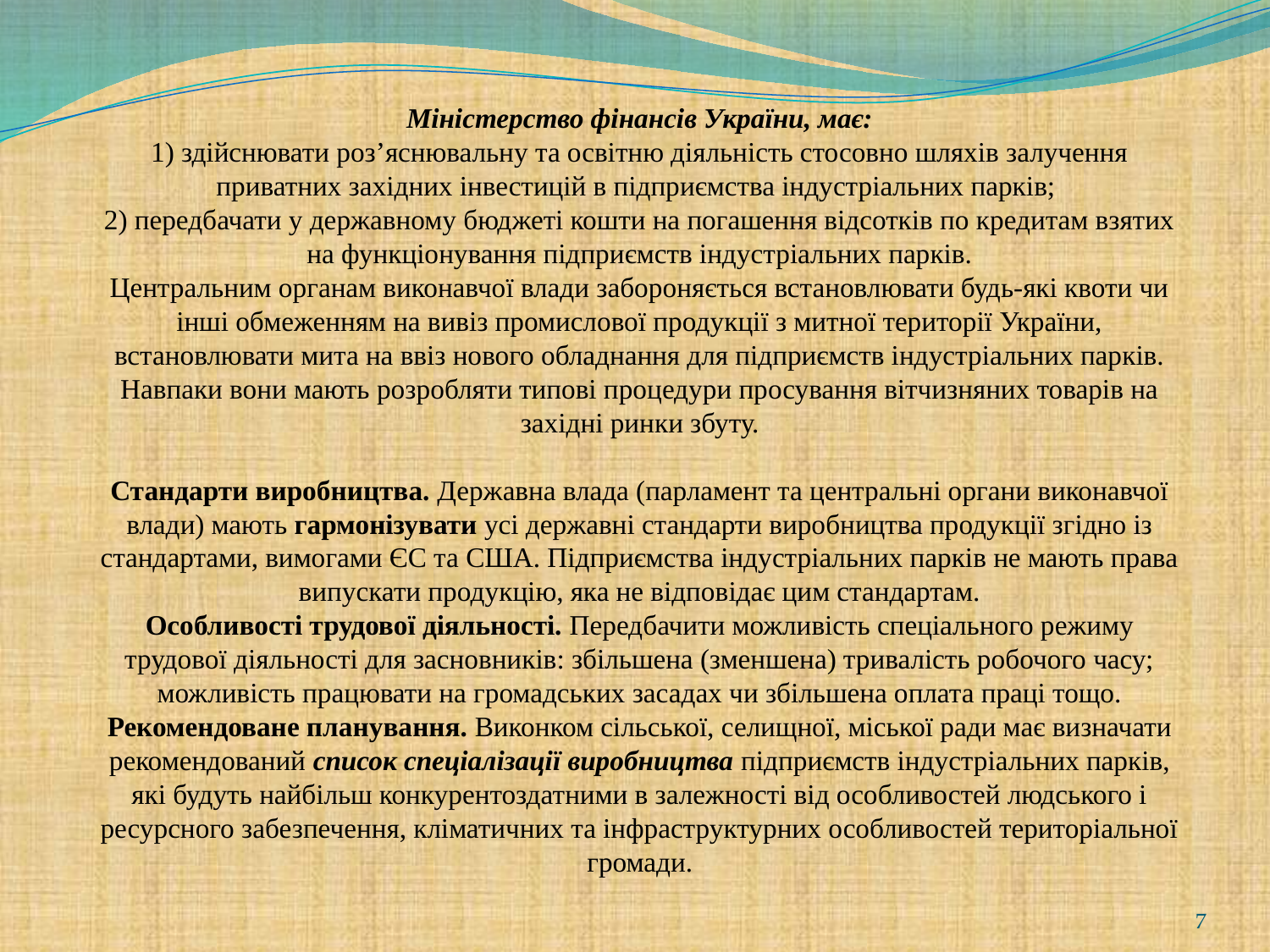

Міністерство фінансів України, має:
1) здійснювати роз’яснювальну та освітню діяльність стосовно шляхів залучення приватних західних інвестицій в підприємства індустріальних парків;
2) передбачати у державному бюджеті кошти на погашення відсотків по кредитам взятих на функціонування підприємств індустріальних парків.
Центральним органам виконавчої влади забороняється встановлювати будь-які квоти чи інші обмеженням на вивіз промислової продукції з митної території України, встановлювати мита на ввіз нового обладнання для підприємств індустріальних парків. Навпаки вони мають розробляти типові процедури просування вітчизняних товарів на західні ринки збуту.

Стандарти виробництва. Державна влада (парламент та центральні органи виконавчої влади) мають гармонізувати усі державні стандарти виробництва продукції згідно із стандартами, вимогами ЄС та США. Підприємства індустріальних парків не мають права випускати продукцію, яка не відповідає цим стандартам.
Особливості трудової діяльності. Передбачити можливість спеціального режиму трудової діяльності для засновників: збільшена (зменшена) тривалість робочого часу; можливість працювати на громадських засадах чи збільшена оплата праці тощо.
Рекомендоване планування. Виконком сільської, селищної, міської ради має визначати рекомендований список спеціалізації виробництва підприємств індустріальних парків, які будуть найбільш конкурентоздатними в залежності від особливостей людського і ресурсного забезпечення, кліматичних та інфраструктурних особливостей територіальної громади.
7